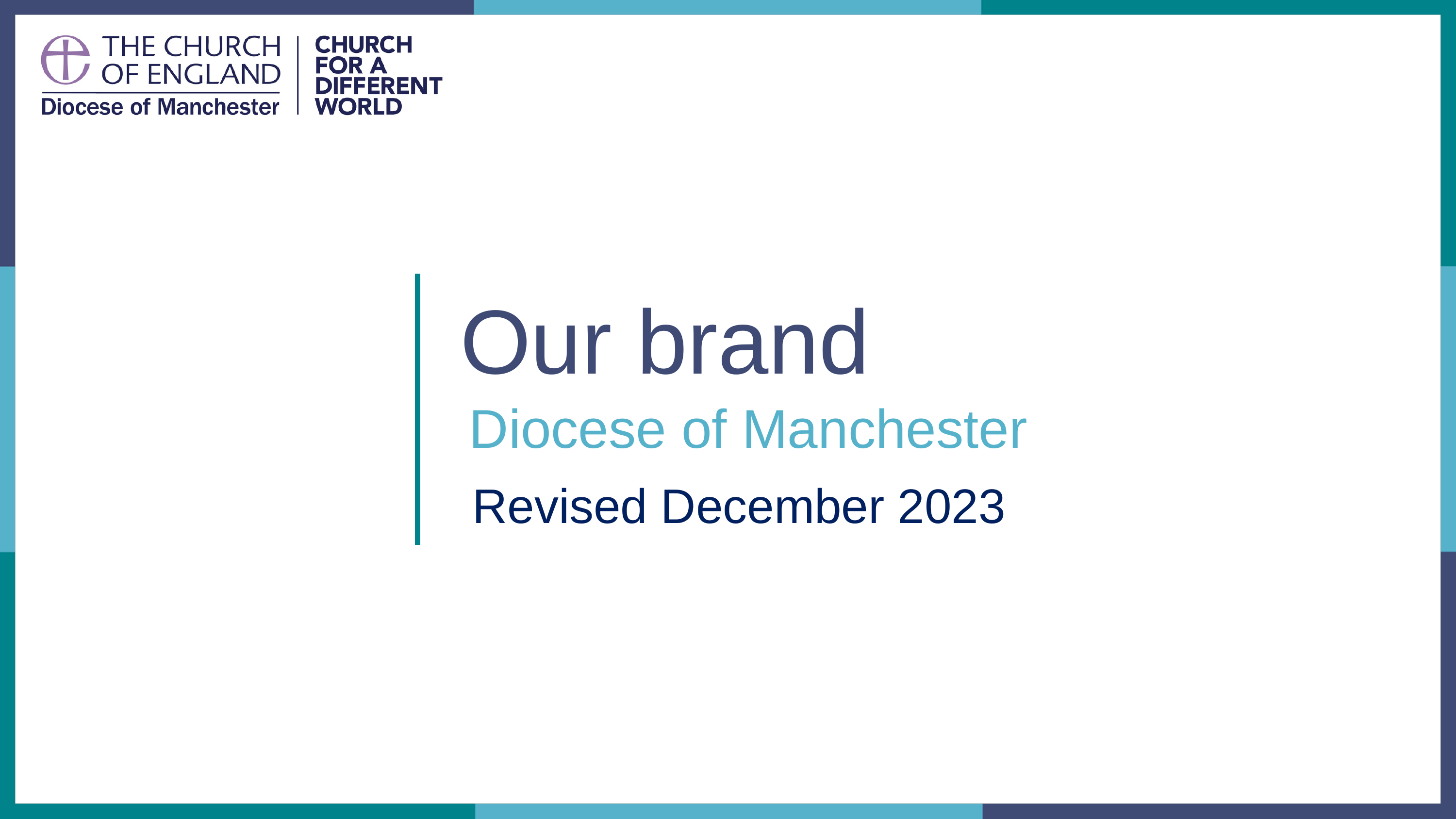

Our brand
Diocese of Manchester
Revised December 2023